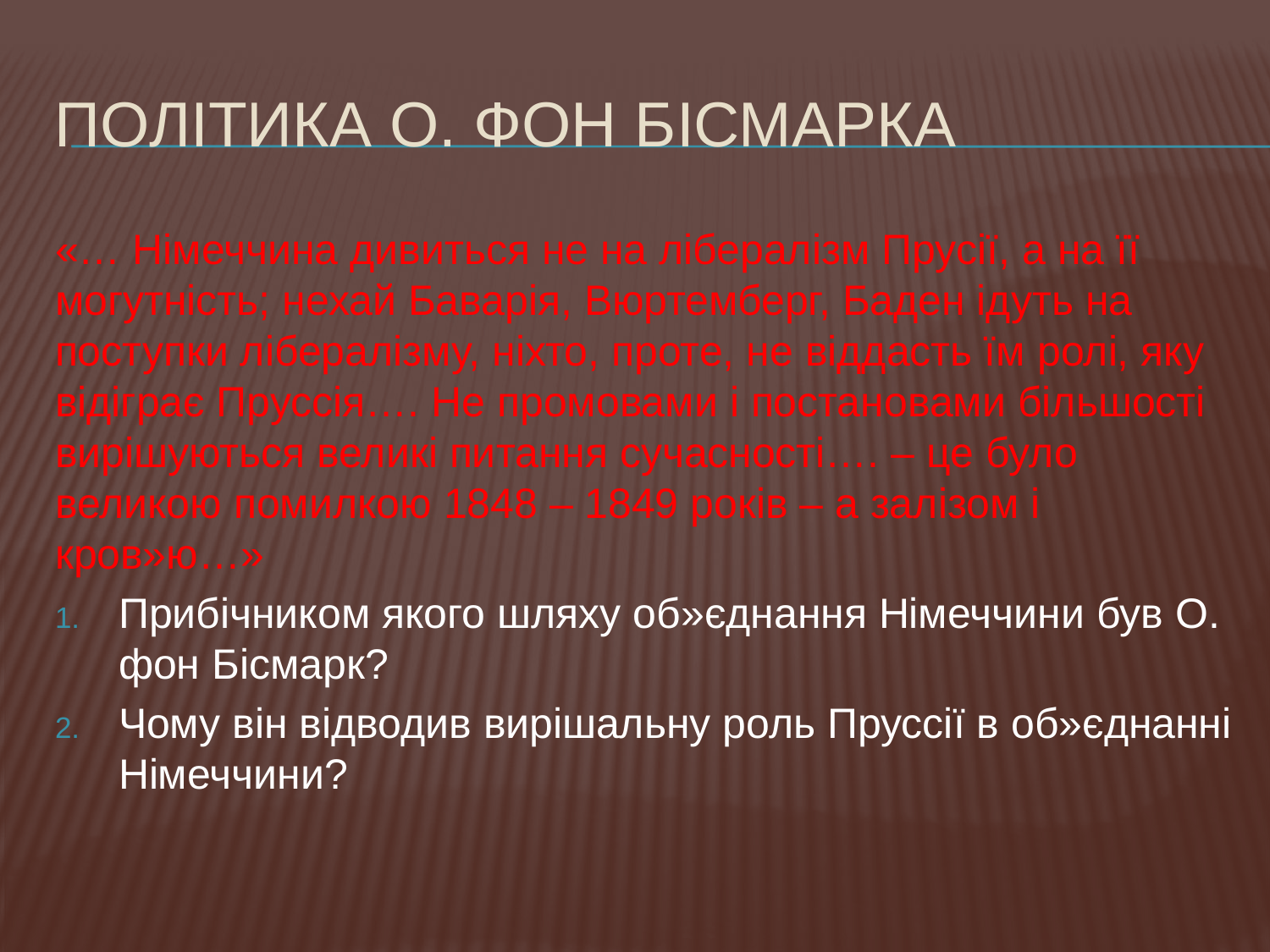

# Політика о. фон Бісмарка
«… Німеччина дивиться не на лібералізм Прусії, а на її могутність; нехай Баварія, Вюртемберг, Баден ідуть на поступки лібералізму, ніхто, проте, не віддасть їм ролі, яку відіграє Пруссія…. Не промовами і постановами більшості вирішуються великі питання сучасності…. – це було великою помилкою 1848 – 1849 років – а залізом і кров»ю…»
Прибічником якого шляху об»єднання Німеччини був О. фон Бісмарк?
Чому він відводив вирішальну роль Пруссії в об»єднанні Німеччини?